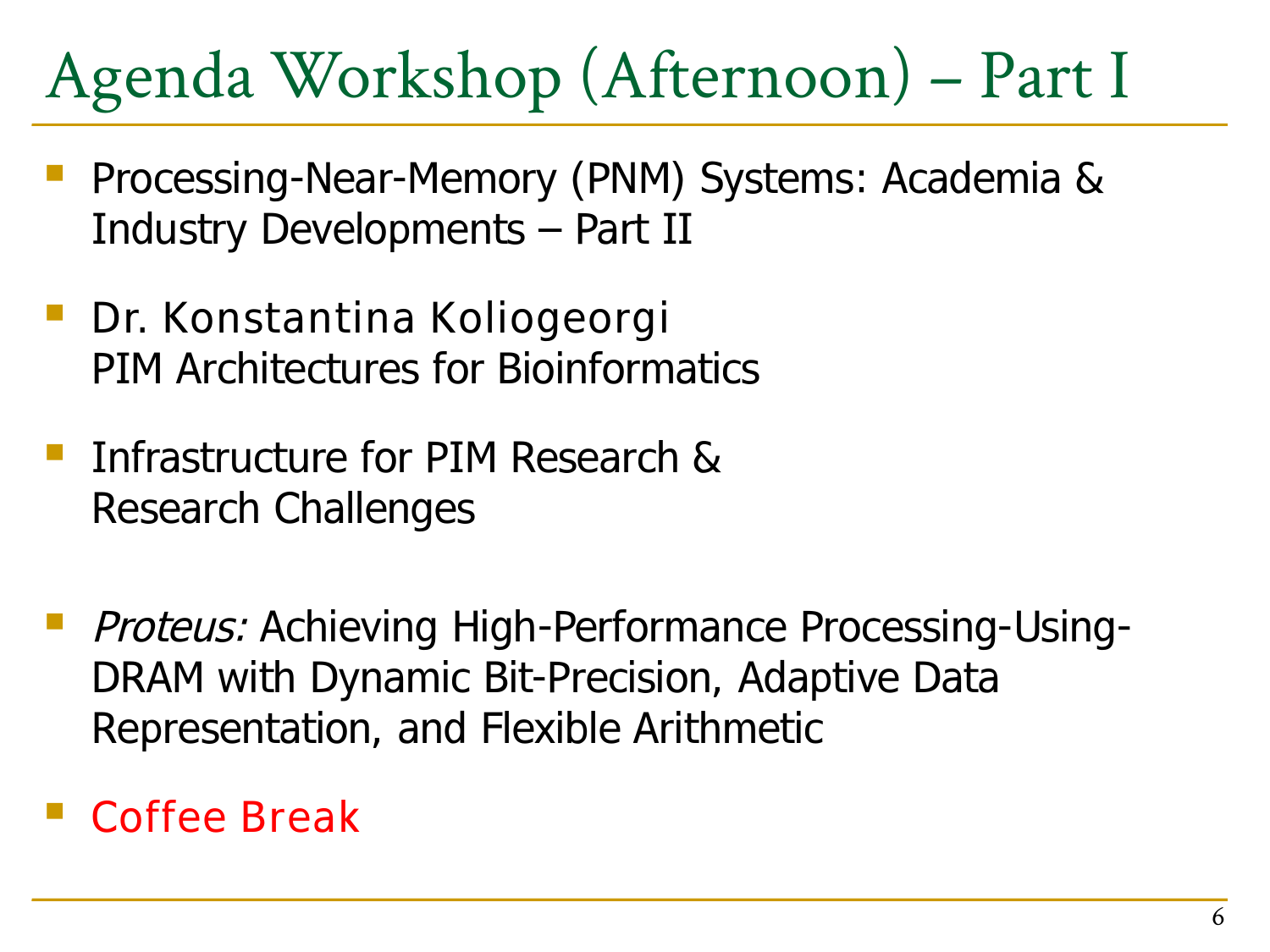

# Agenda Workshop (Afternoon) – Part I
Processing-Near-Memory (PNM) Systems: Academia & Industry Developments – Part II
Dr. Konstantina Koliogeorgi
PIM Architectures for Bioinformatics
Infrastructure for PIM Research &
Research Challenges
Proteus: Achieving High-Performance Processing-Using-DRAM with Dynamic Bit-Precision, Adaptive Data Representation, and Flexible Arithmetic
Coffee Break
6